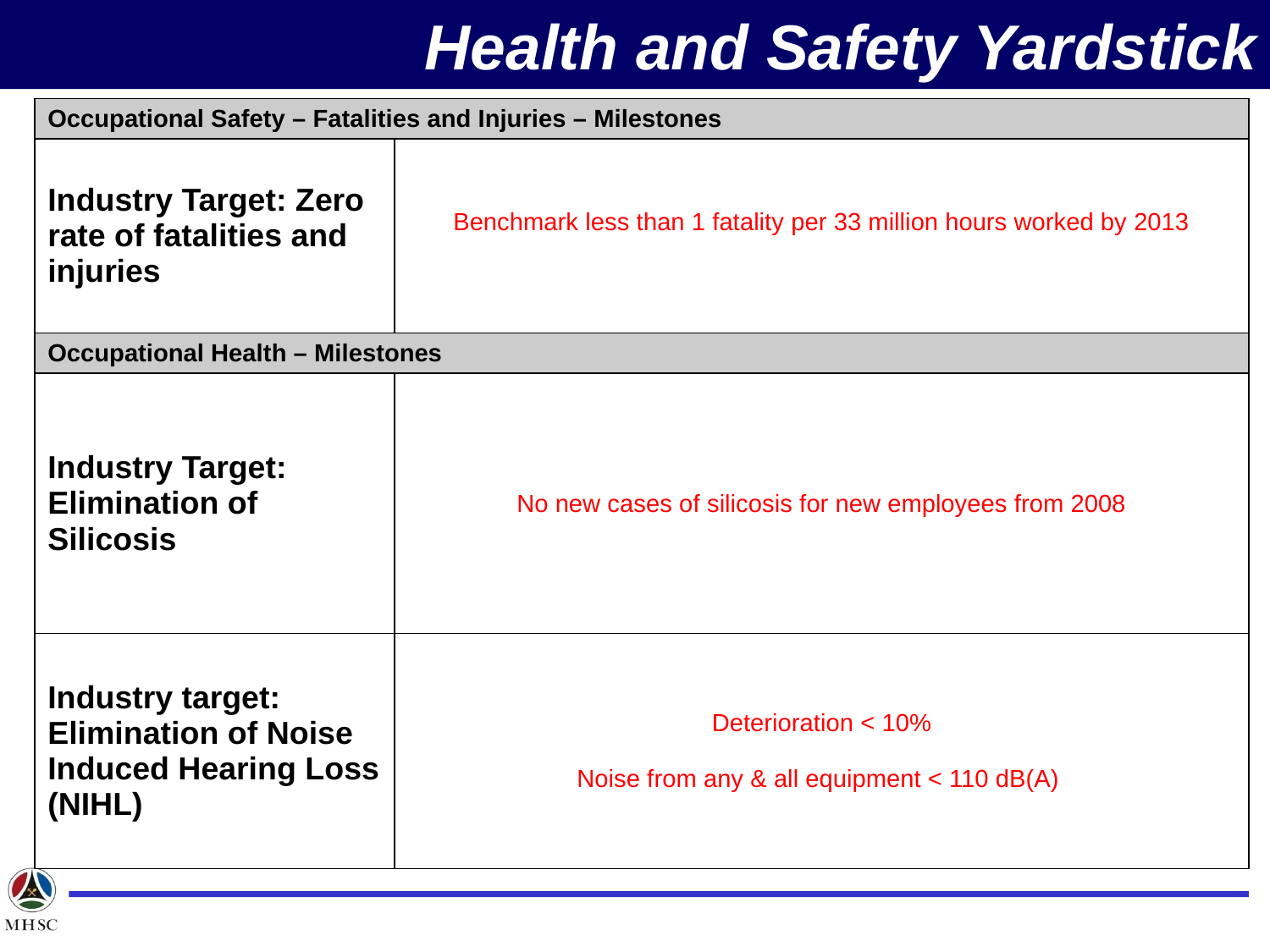

# Health and Safety Yardstick
| Occupational Safety – Fatalities and Injuries – Milestones |  |
| --- | --- |
| Industry Target: Zero rate of fatalities and injuries | Benchmark less than 1 fatality per 33 million hours worked by 2013 |
| Occupational Health – Milestones |  |
| Industry Target: Elimination of Silicosis | No new cases of silicosis for new employees from 2008 |
| Industry target: Elimination of Noise Induced Hearing Loss (NIHL) | Deterioration < 10% Noise from any & all equipment < 110 dB(A) |